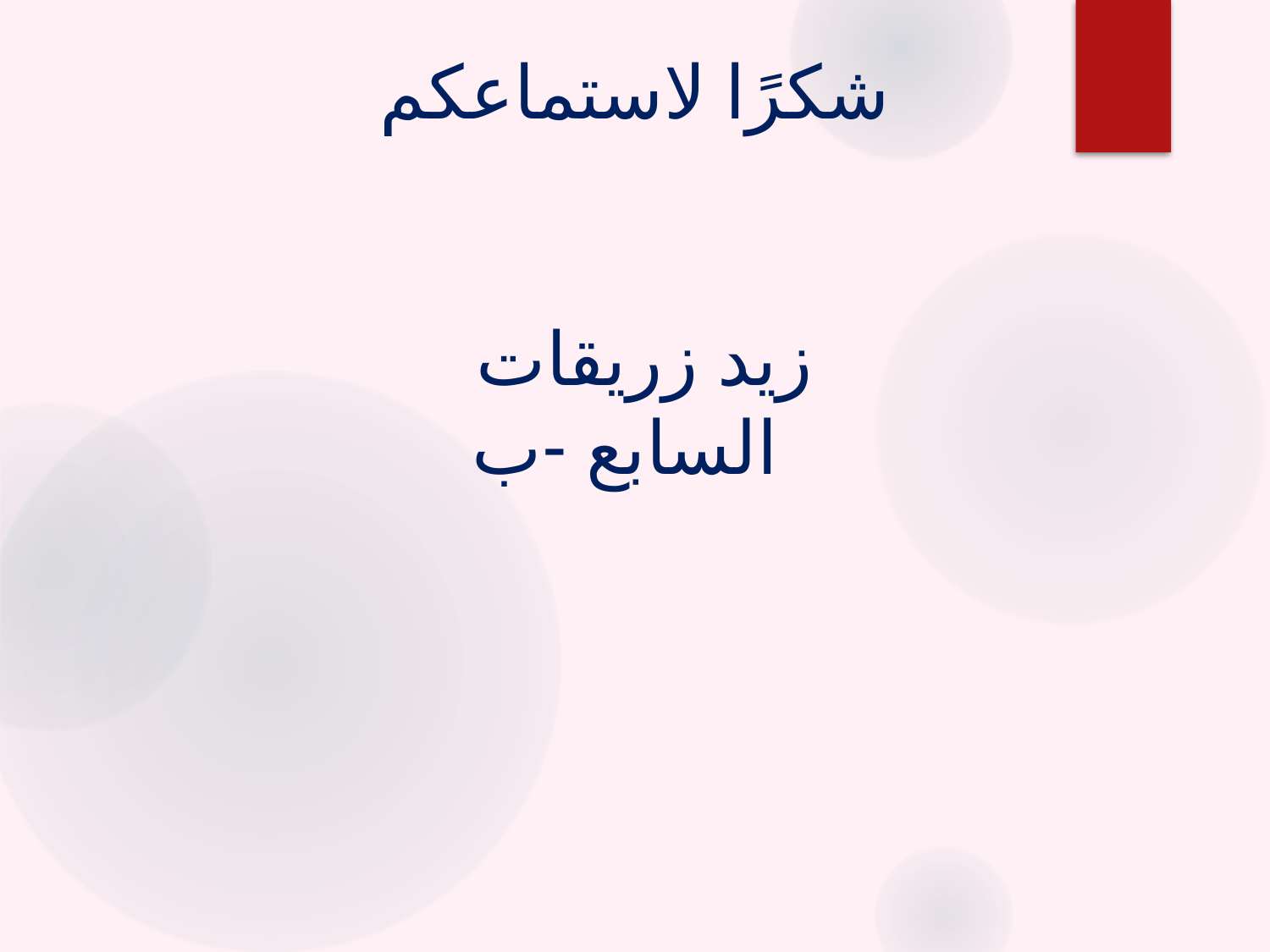

# شكرًا لاستماعكم زيد زريقات السابع -ب